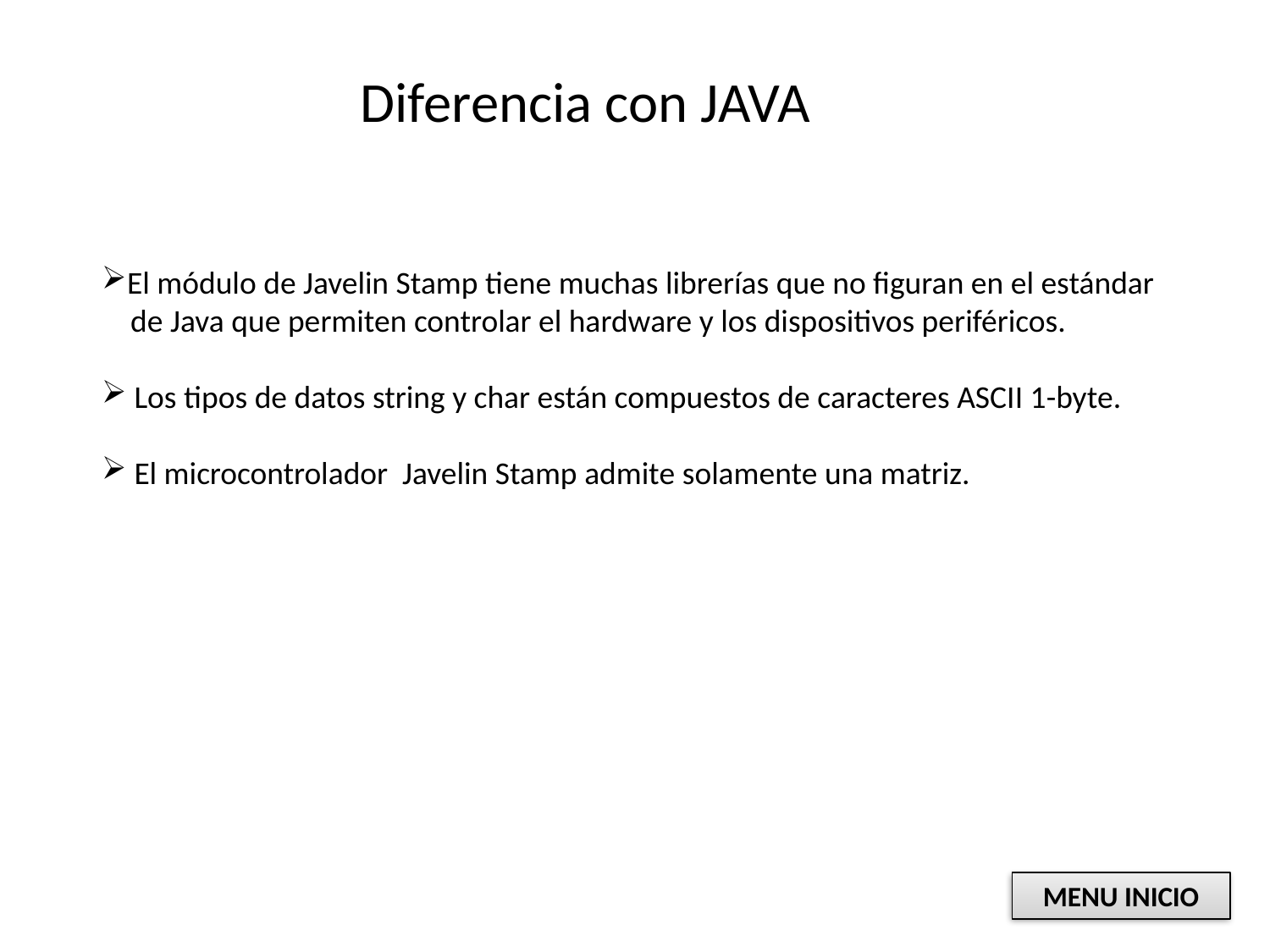

Diferencia con JAVA

El módulo de Javelin Stamp tiene muchas librerías que no figuran en el estándar
    de Java que permiten controlar el hardware y los dispositivos periféricos.

 Los tipos de datos string y char están compuestos de caracteres ASCII 1-byte.

 El microcontrolador  Javelin Stamp admite solamente una matriz.

MENU INICIO